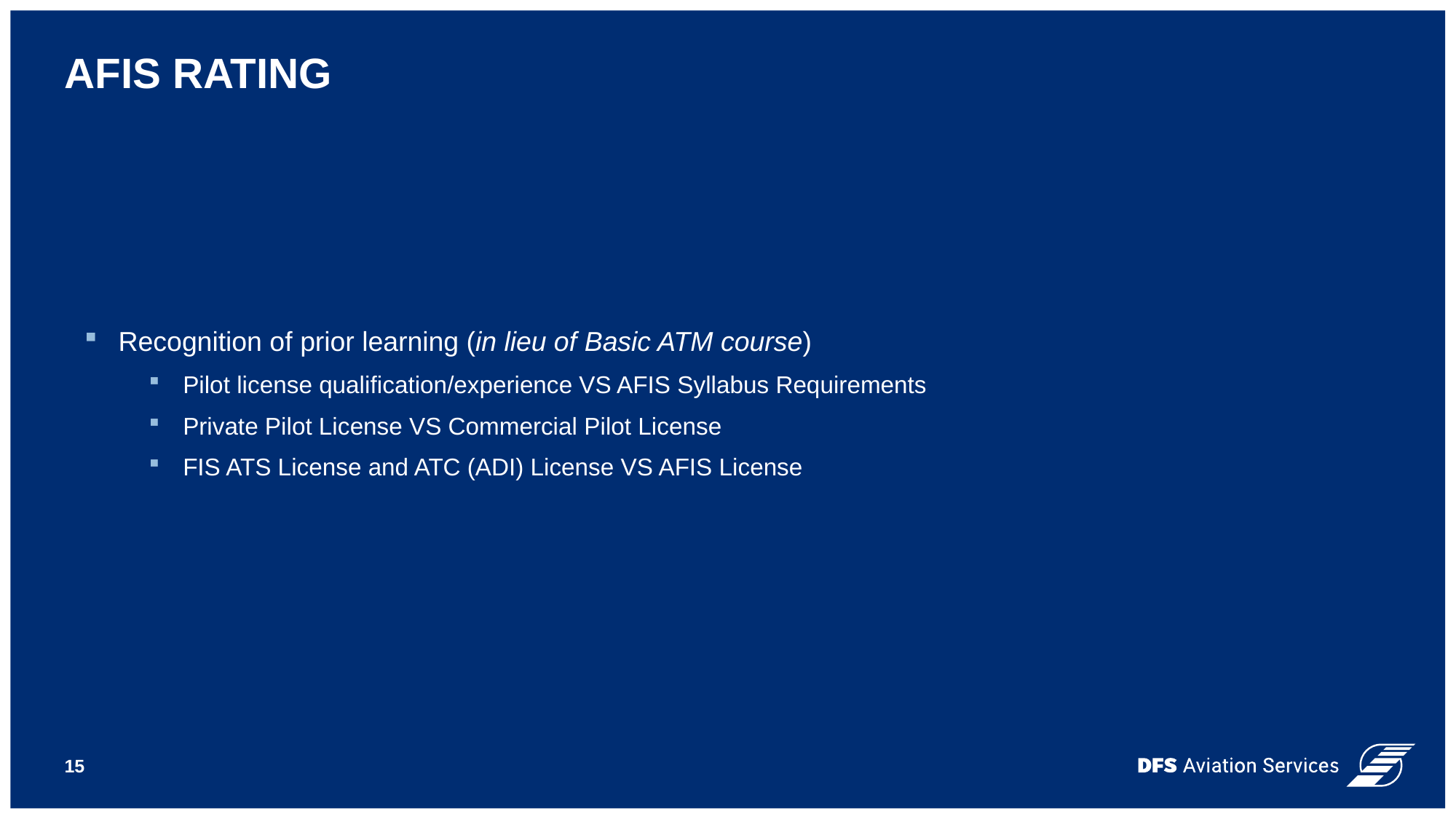

# AFIS RATING
Recognition of prior learning (in lieu of Basic ATM course)
Pilot license qualification/experience VS AFIS Syllabus Requirements
Private Pilot License VS Commercial Pilot License
FIS ATS License and ATC (ADI) License VS AFIS License
15